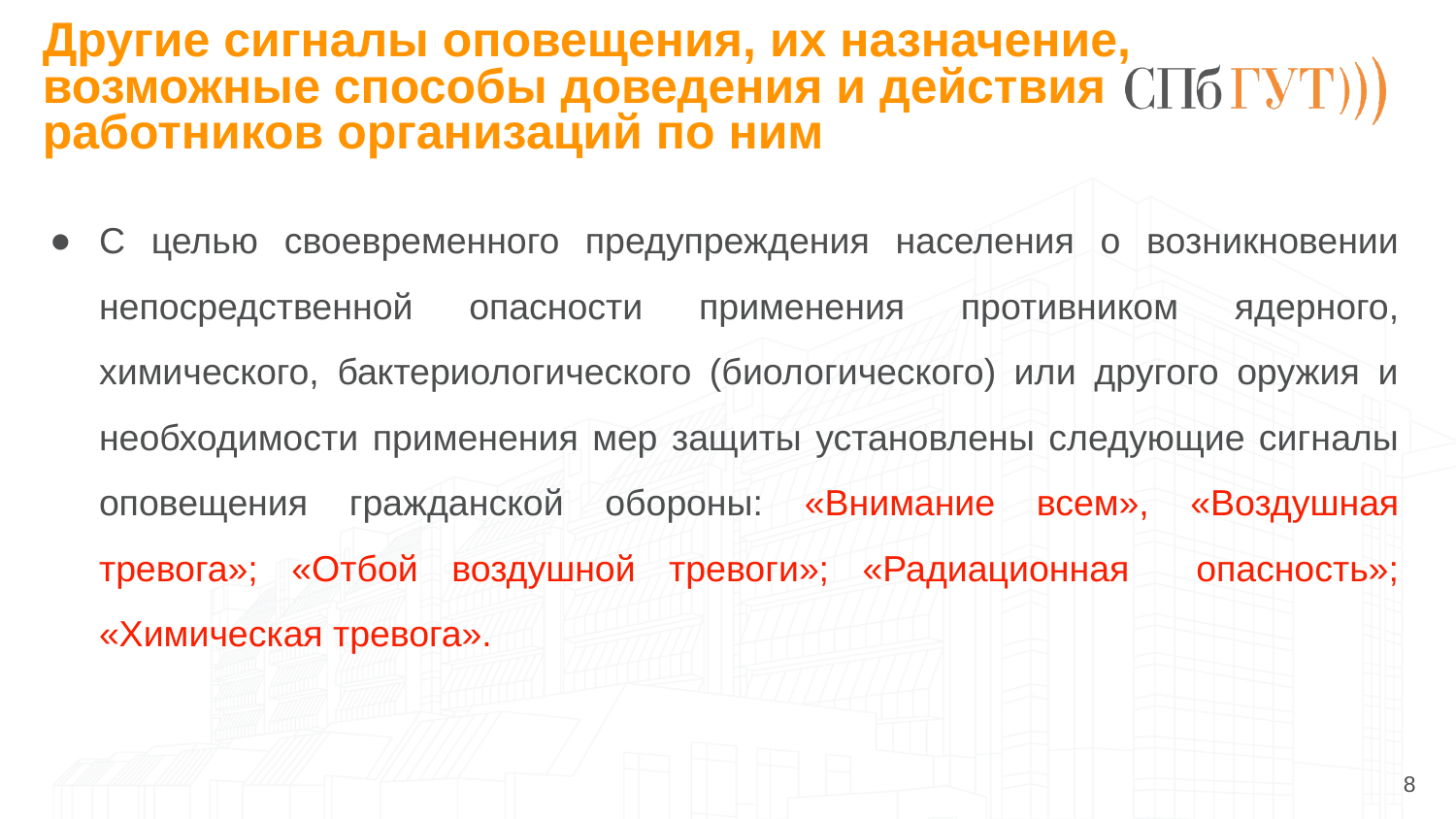

# Другие сигналы оповещения, их назначение, возможные способы доведения и действия работников организаций по ним
С целью своевременного предупреждения населения о возникновении непосредственной опасности применения противником ядерного, химического, бактериологического (биологического) или другого оружия и необходимости применения мер защиты установлены следующие сигналы оповещения гражданской обороны: «Внимание всем», «Воздушная тревога»; «Отбой воздушной тревоги»; «Радиационная  опасность»; «Химическая тревога».

8